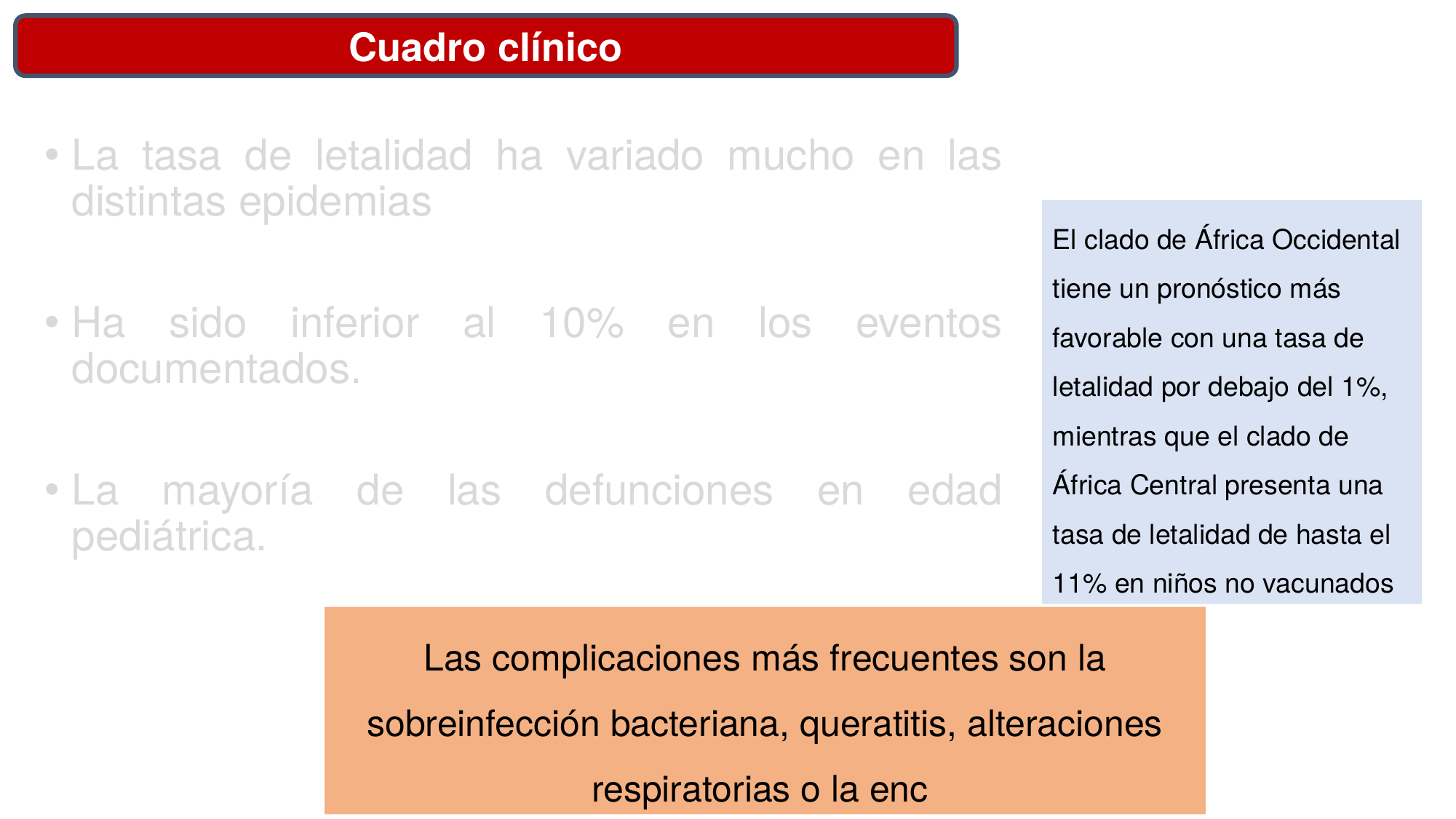

Cuadro clínico
La tasa de letalidad ha variado mucho en las distintas epidemias

Ha sido inferior al 10% en los eventos documentados.

La mayoría de las defunciones en edad pediátrica.
El clado de África Occidental tiene un pronóstico más favorable con una tasa de letalidad por debajo del 1%, mientras que el clado de África Central presenta una tasa de letalidad de hasta el 11% en niños no vacunados
Las complicaciones más frecuentes son la sobreinfección bacteriana, queratitis, alteraciones respiratorias o la enc